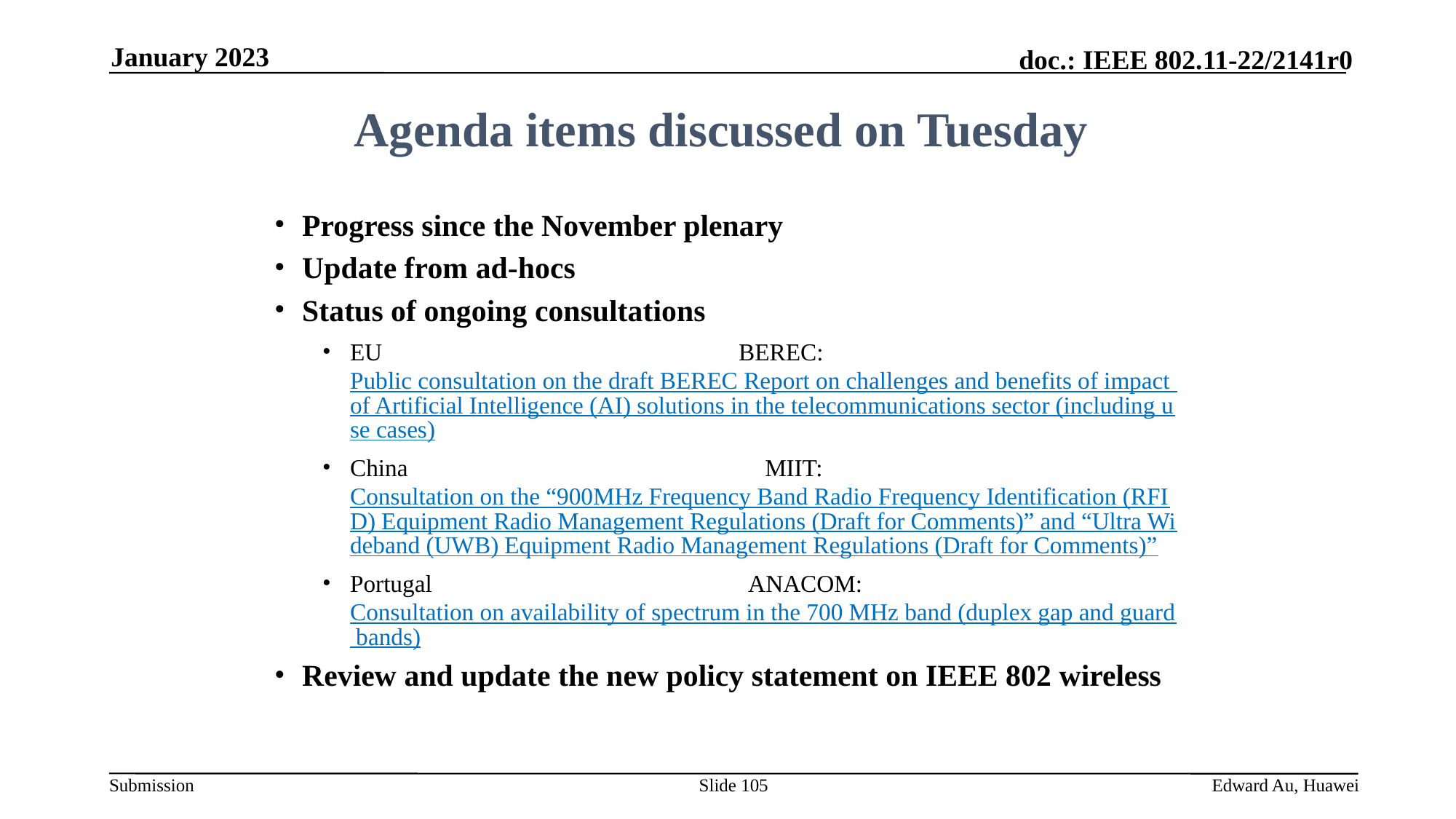

January 2023
Agenda items discussed on Tuesday
Progress since the November plenary
Update from ad-hocs
Status of ongoing consultations
EU BEREC:  Public consultation on the draft BEREC Report on challenges and benefits of impact of Artificial Intelligence (AI) solutions in the telecommunications sector (including use cases)
China MIIT:  Consultation on the “900MHz Frequency Band Radio Frequency Identification (RFID) Equipment Radio Management Regulations (Draft for Comments)” and “Ultra Wideband (UWB) Equipment Radio Management Regulations (Draft for Comments)”
Portugal ANACOM:  Consultation on availability of spectrum in the 700 MHz band (duplex gap and guard bands)
Review and update the new policy statement on IEEE 802 wireless

Slide 105
Edward Au, Huawei